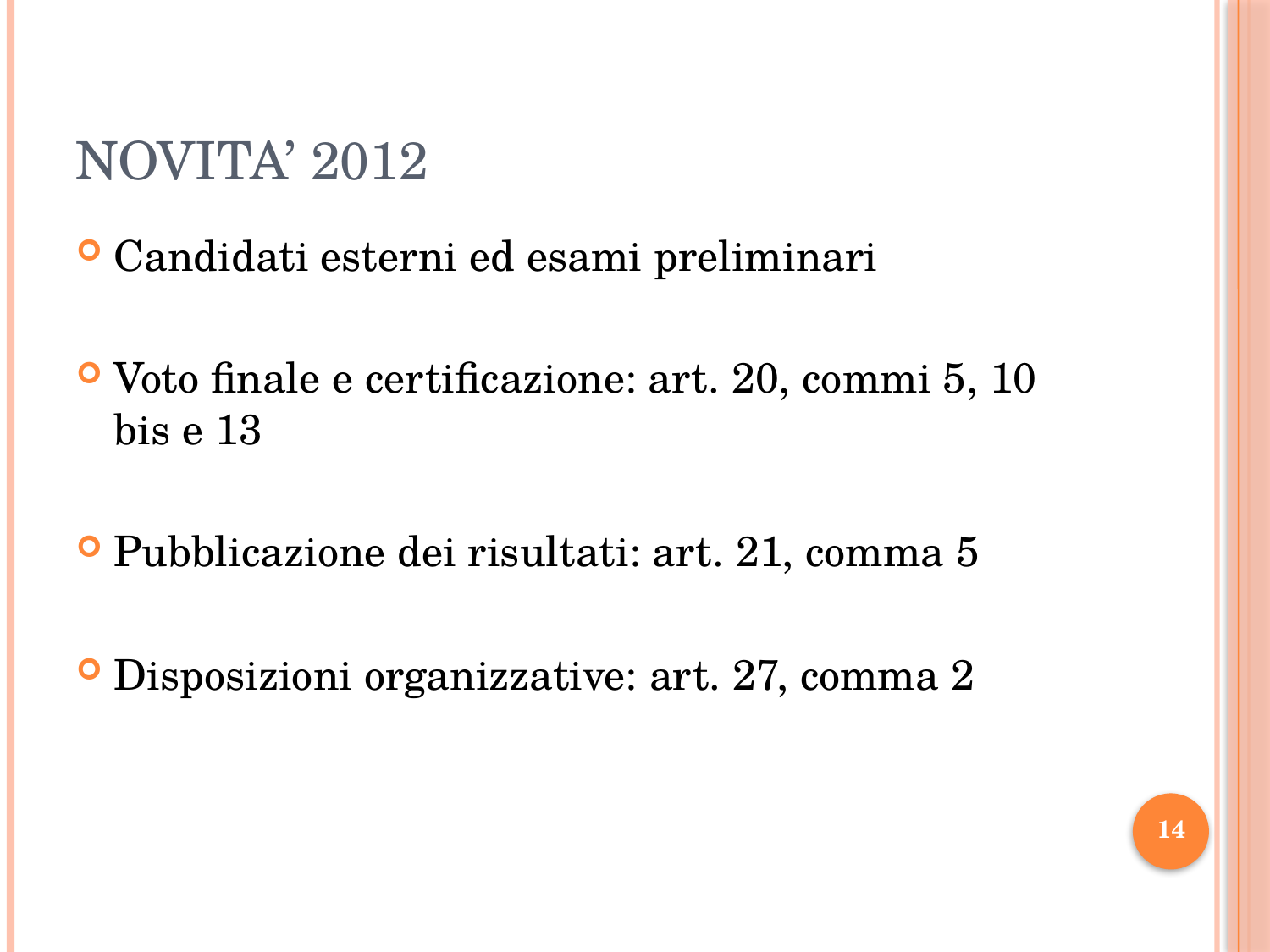

# NOVITA’ 2012
Candidati esterni ed esami preliminari

Voto finale e certificazione: art. 20, commi 5, 10 bis e 13

Pubblicazione dei risultati: art. 21, comma 5

Disposizioni organizzative: art. 27, comma 2

14